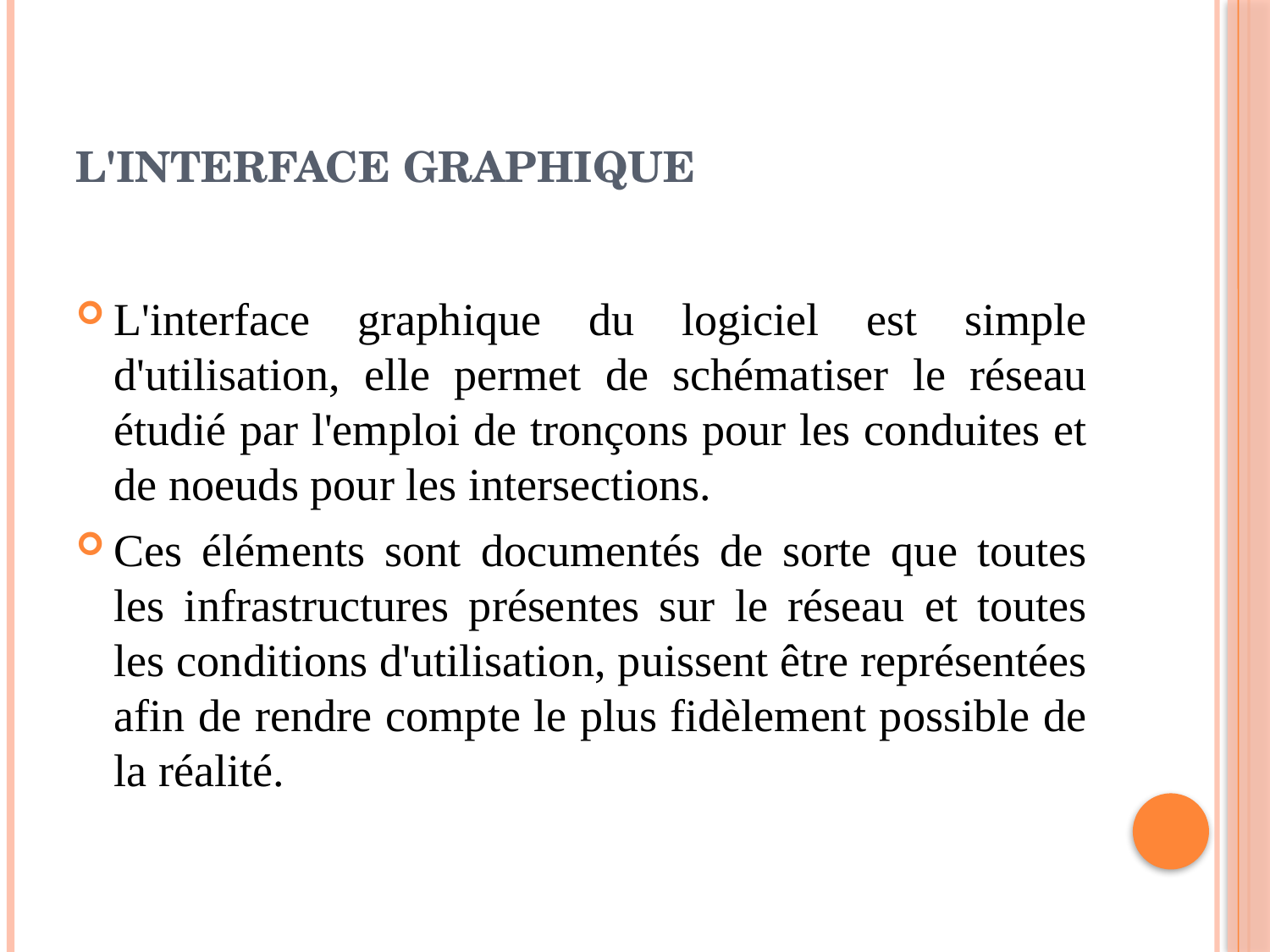

# L'interface graphique

L'interface graphique du logiciel est simple d'utilisation, elle permet de schématiser le réseau étudié par l'emploi de tronçons pour les conduites et de noeuds pour les intersections.
Ces éléments sont documentés de sorte que toutes les infrastructures présentes sur le réseau et toutes les conditions d'utilisation, puissent être représentées afin de rendre compte le plus fidèlement possible de la réalité.